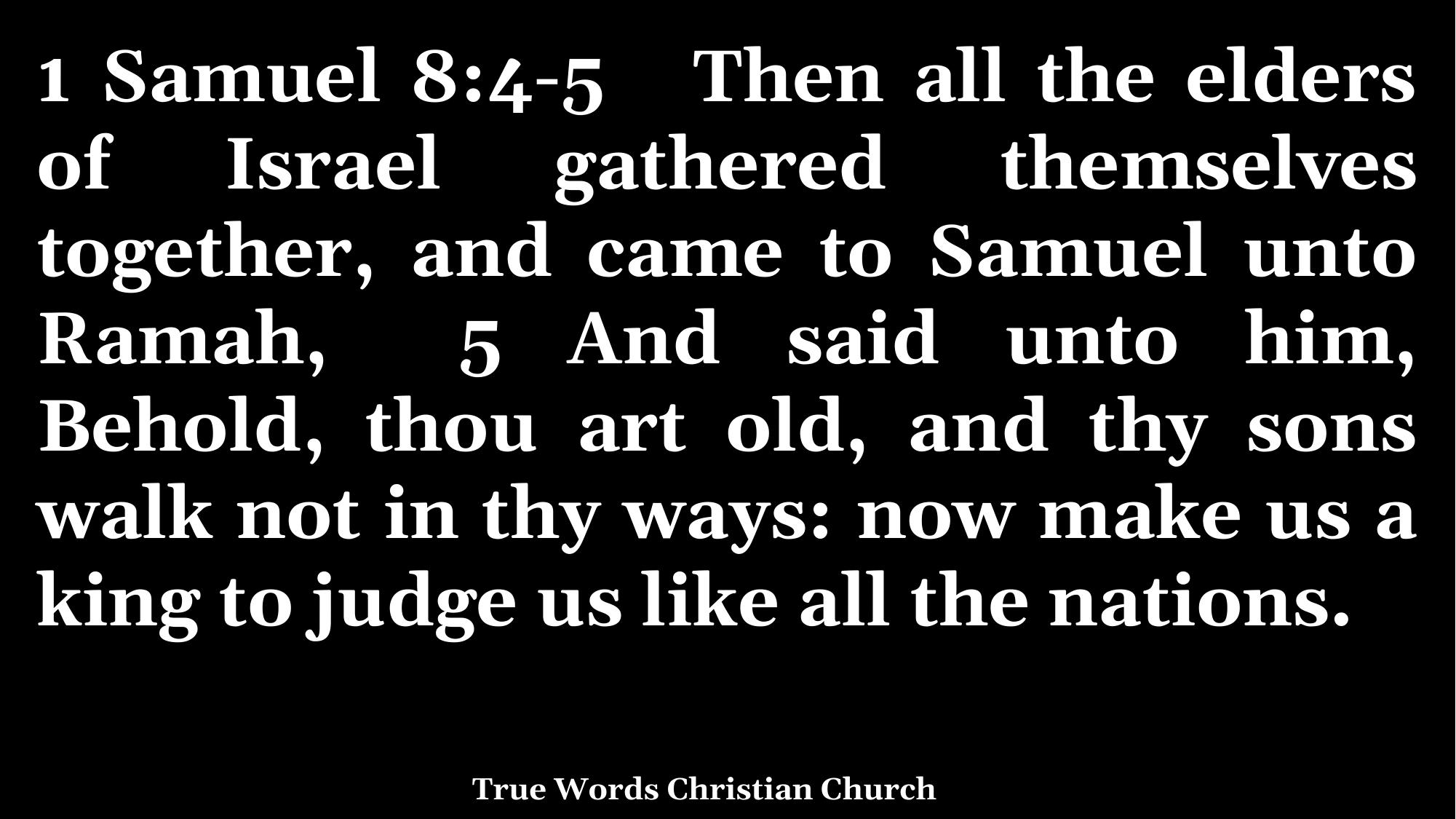

1 Samuel 8:4-5   Then all the elders of Israel gathered themselves together, and came to Samuel unto Ramah,  5 And said unto him, Behold, thou art old, and thy sons walk not in thy ways: now make us a king to judge us like all the nations.
True Words Christian Church